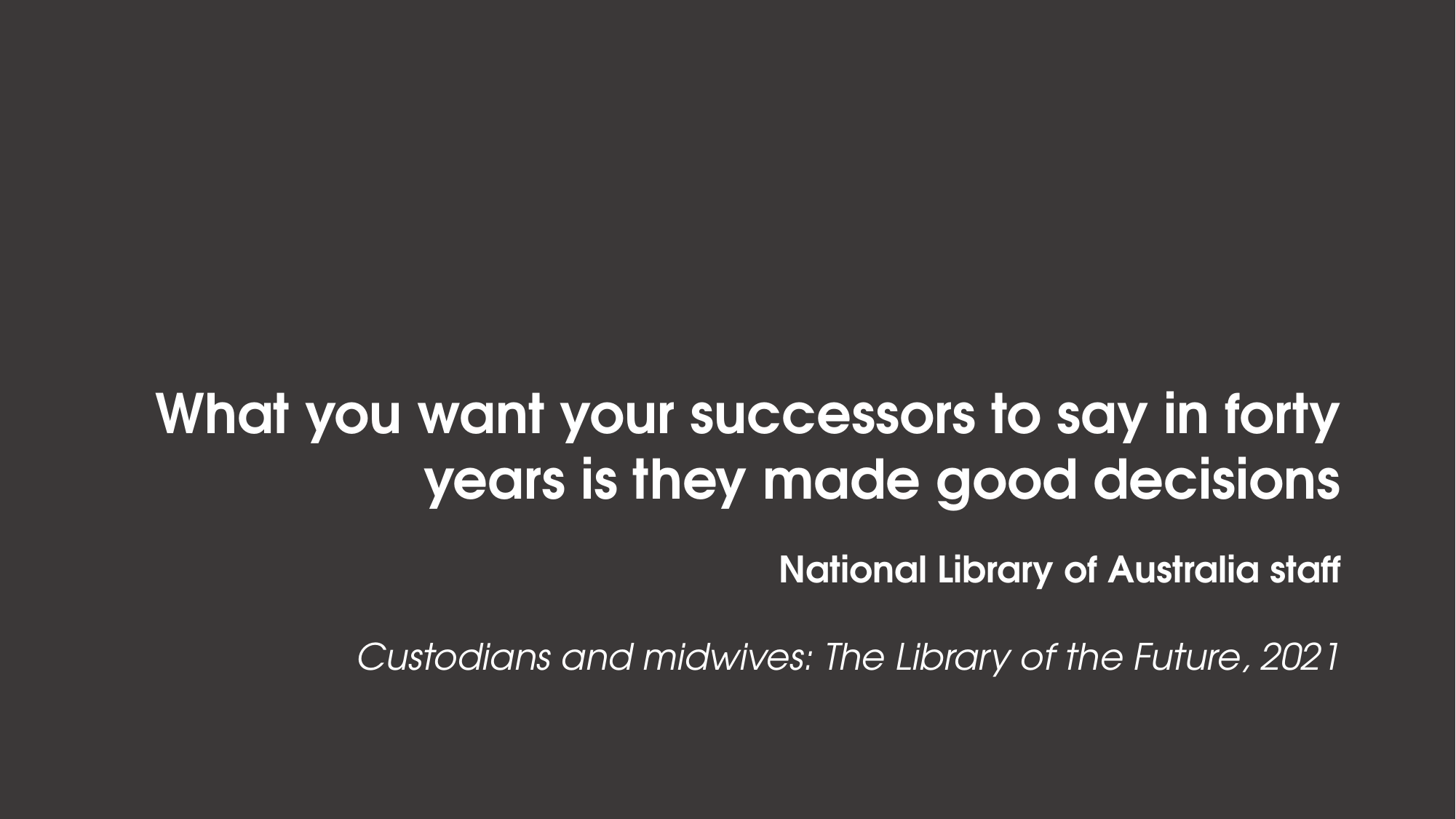

What you want your successors to say in forty years is they made good decisions

National Library of Australia staff

Custodians and midwives: The Library of the Future, 2021